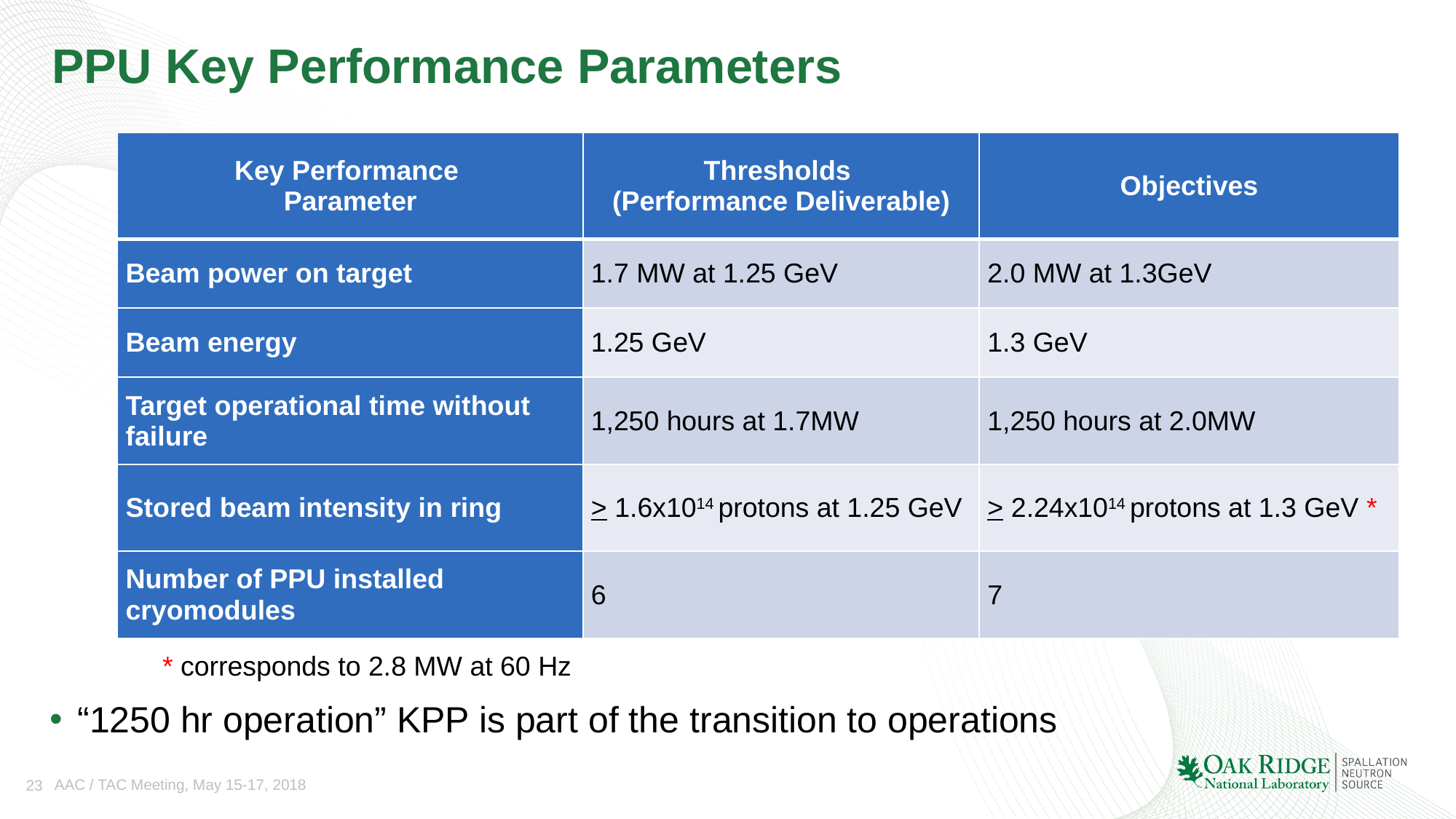

# PPU Key Performance Parameters
| Key Performance Parameter | Thresholds (Performance Deliverable) | Objectives |
| --- | --- | --- |
| Beam power on target | 1.7 MW at 1.25 GeV | 2.0 MW at 1.3GeV |
| Beam energy | 1.25 GeV | 1.3 GeV |
| Target operational time without failure | 1,250 hours at 1.7MW | 1,250 hours at 2.0MW |
| Stored beam intensity in ring | > 1.6x1014 protons at 1.25 GeV | > 2.24x1014 protons at 1.3 GeV \* |
| Number of PPU installed cryomodules | 6 | 7 |
* corresponds to 2.8 MW at 60 Hz
“1250 hr operation” KPP is part of the transition to operations